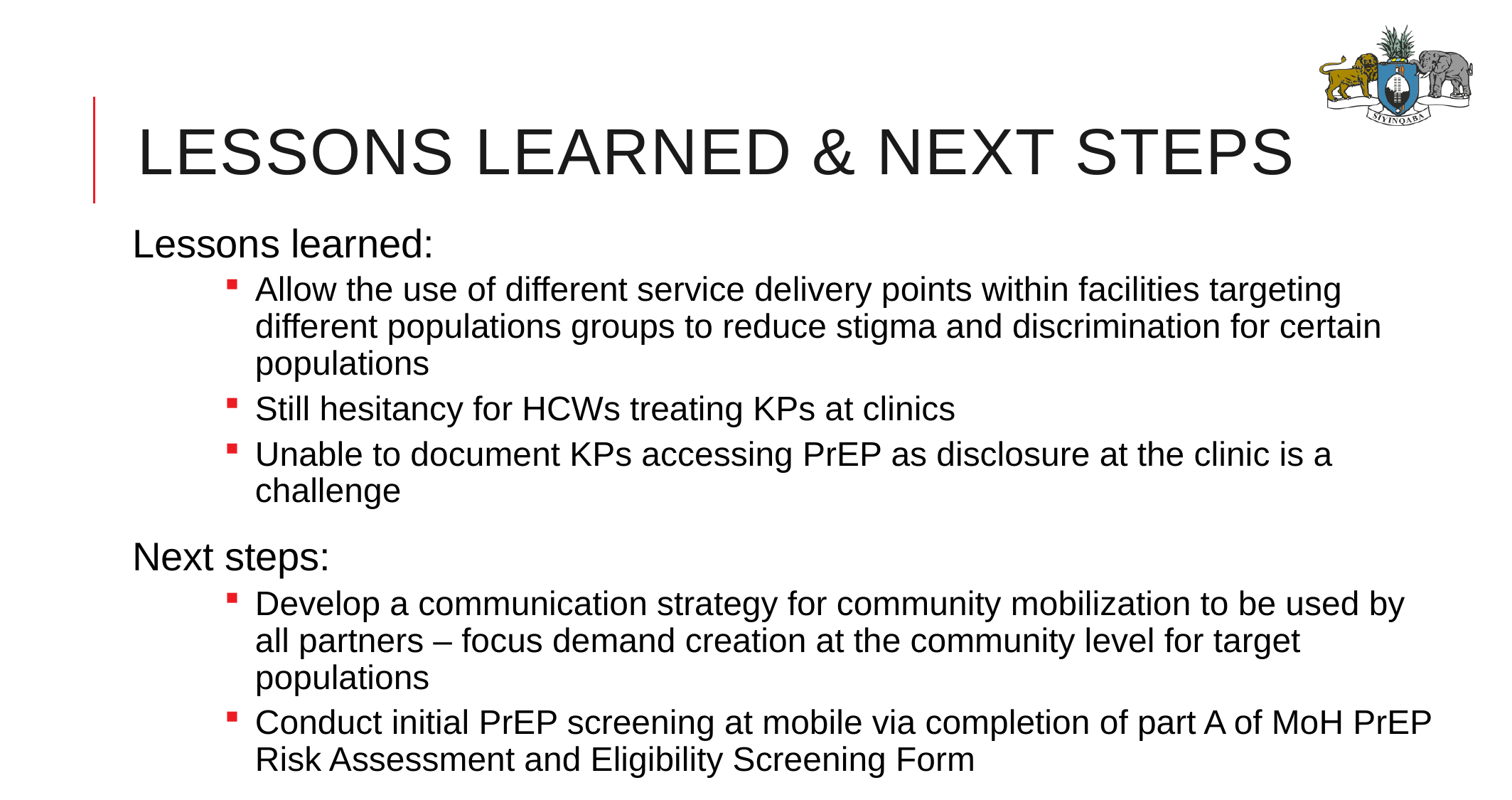

# Lessons learned & next steps
Lessons learned:
Allow the use of different service delivery points within facilities targeting different populations groups to reduce stigma and discrimination for certain populations
Still hesitancy for HCWs treating KPs at clinics
Unable to document KPs accessing PrEP as disclosure at the clinic is a challenge
Next steps:
Develop a communication strategy for community mobilization to be used by all partners – focus demand creation at the community level for target populations
Conduct initial PrEP screening at mobile via completion of part A of MoH PrEP Risk Assessment and Eligibility Screening Form